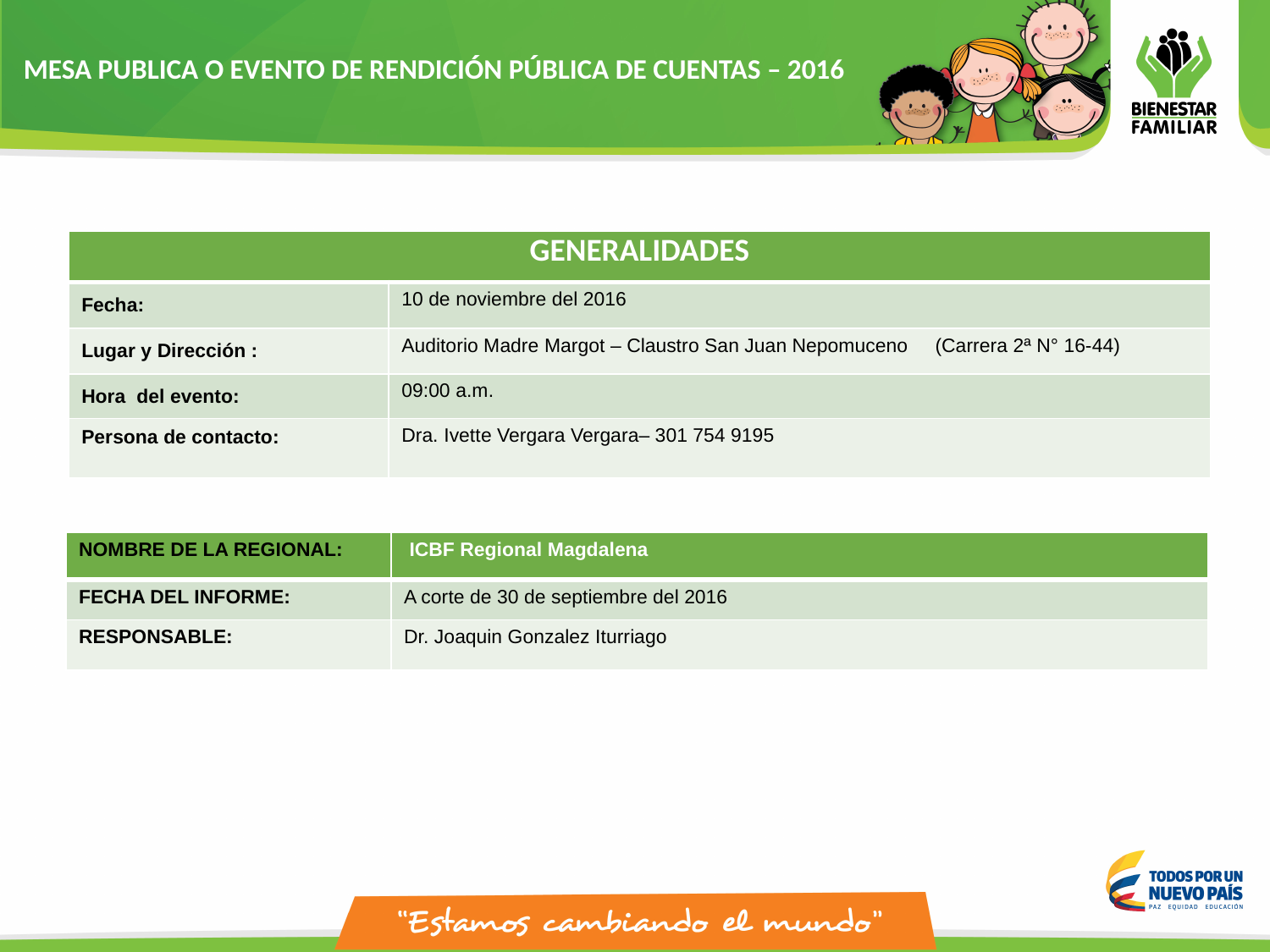

MESA PUBLICA O EVENTO DE RENDICIÓN PÚBLICA DE CUENTAS – 2016
| GENERALIDADES |  |
| --- | --- |
| Fecha: | 10 de noviembre del 2016 |
| Lugar y Dirección : | Auditorio Madre Margot – Claustro San Juan Nepomuceno (Carrera 2ª N° 16-44) |
| Hora  del evento: | 09:00 a.m. |
| Persona de contacto: | Dra. Ivette Vergara Vergara– 301 754 9195 |
| NOMBRE DE LA REGIONAL: | ICBF Regional Magdalena |
| --- | --- |
| FECHA DEL INFORME: | A corte de 30 de septiembre del 2016 |
| RESPONSABLE: | Dr. Joaquin Gonzalez Iturriago |